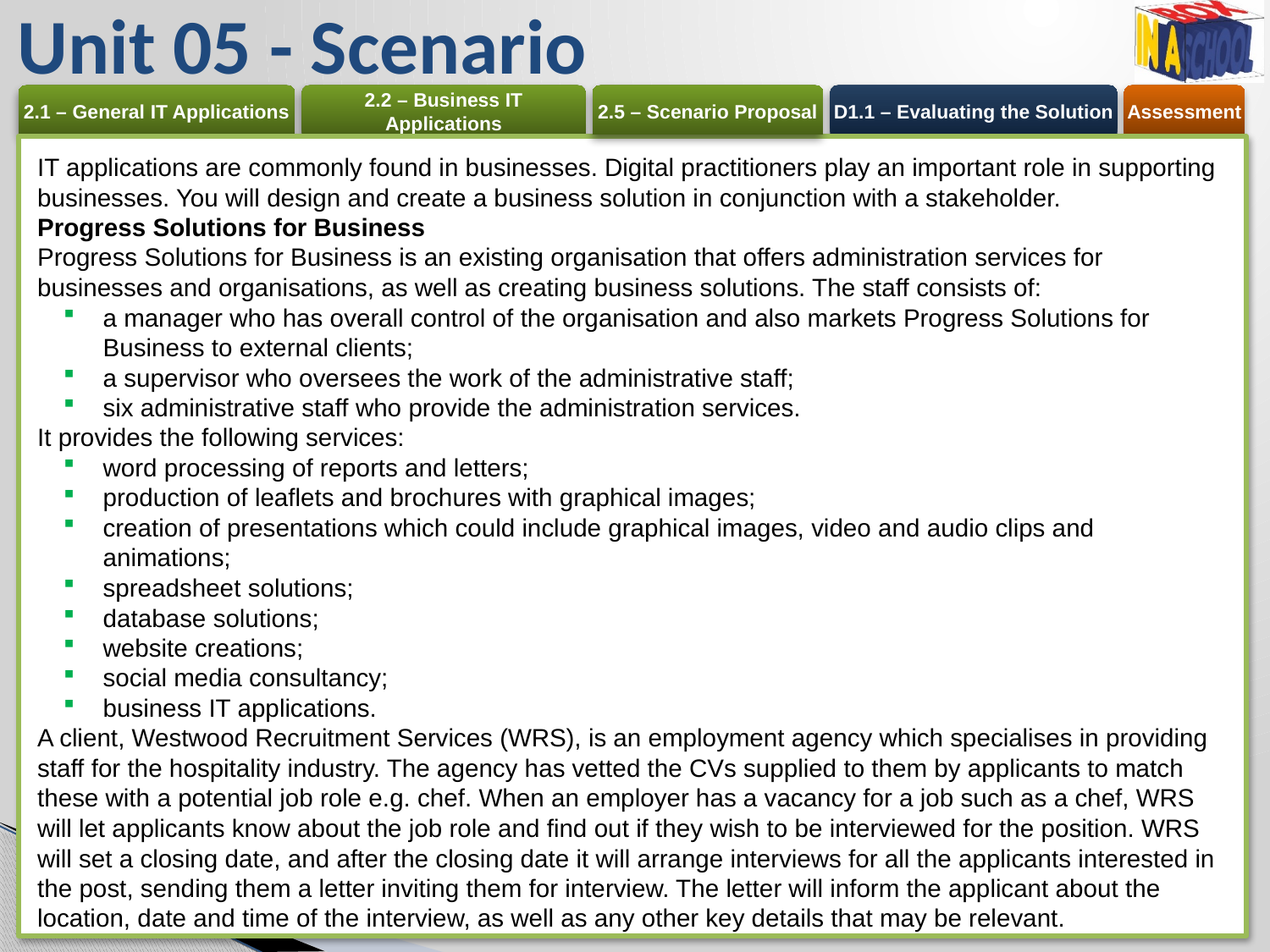

Unit 05 - Scenario
IT applications are commonly found in businesses. Digital practitioners play an important role in supporting businesses. You will design and create a business solution in conjunction with a stakeholder.
Progress Solutions for Business
Progress Solutions for Business is an existing organisation that offers administration services for businesses and organisations, as well as creating business solutions. The staff consists of:
a manager who has overall control of the organisation and also markets Progress Solutions for Business to external clients;
a supervisor who oversees the work of the administrative staff;
six administrative staff who provide the administration services.
It provides the following services:
word processing of reports and letters;
production of leaflets and brochures with graphical images;
creation of presentations which could include graphical images, video and audio clips and animations;
spreadsheet solutions;
database solutions;
website creations;
social media consultancy;
business IT applications.
A client, Westwood Recruitment Services (WRS), is an employment agency which specialises in providing staff for the hospitality industry. The agency has vetted the CVs supplied to them by applicants to match these with a potential job role e.g. chef. When an employer has a vacancy for a job such as a chef, WRS will let applicants know about the job role and find out if they wish to be interviewed for the position. WRS will set a closing date, and after the closing date it will arrange interviews for all the applicants interested in the post, sending them a letter inviting them for interview. The letter will inform the applicant about the location, date and time of the interview, as well as any other key details that may be relevant.